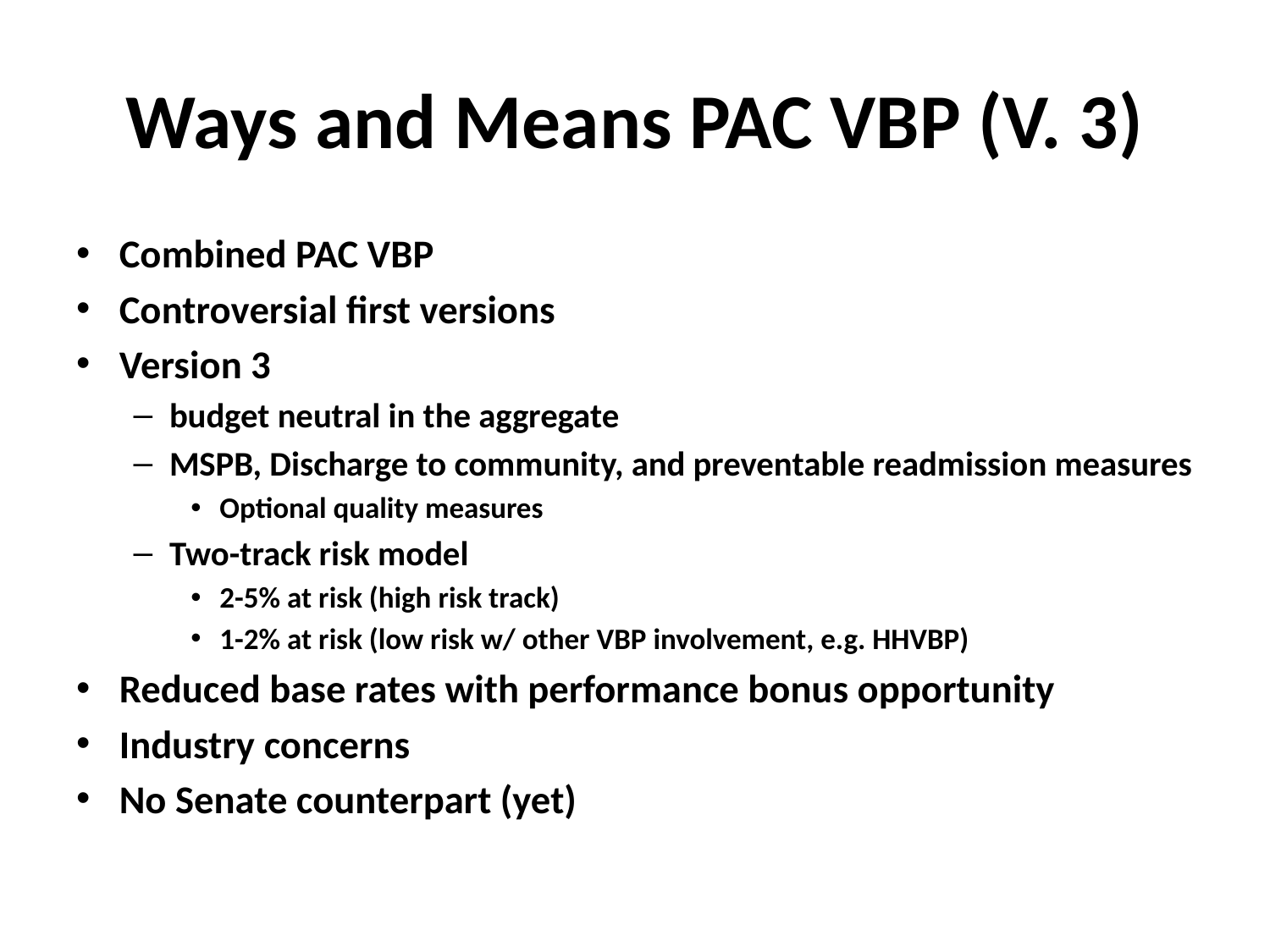

# Ways and Means PAC VBP (V. 3)
Combined PAC VBP
Controversial first versions
Version 3
budget neutral in the aggregate
MSPB, Discharge to community, and preventable readmission measures
Optional quality measures
Two-track risk model
2-5% at risk (high risk track)
1-2% at risk (low risk w/ other VBP involvement, e.g. HHVBP)
Reduced base rates with performance bonus opportunity
Industry concerns
No Senate counterpart (yet)